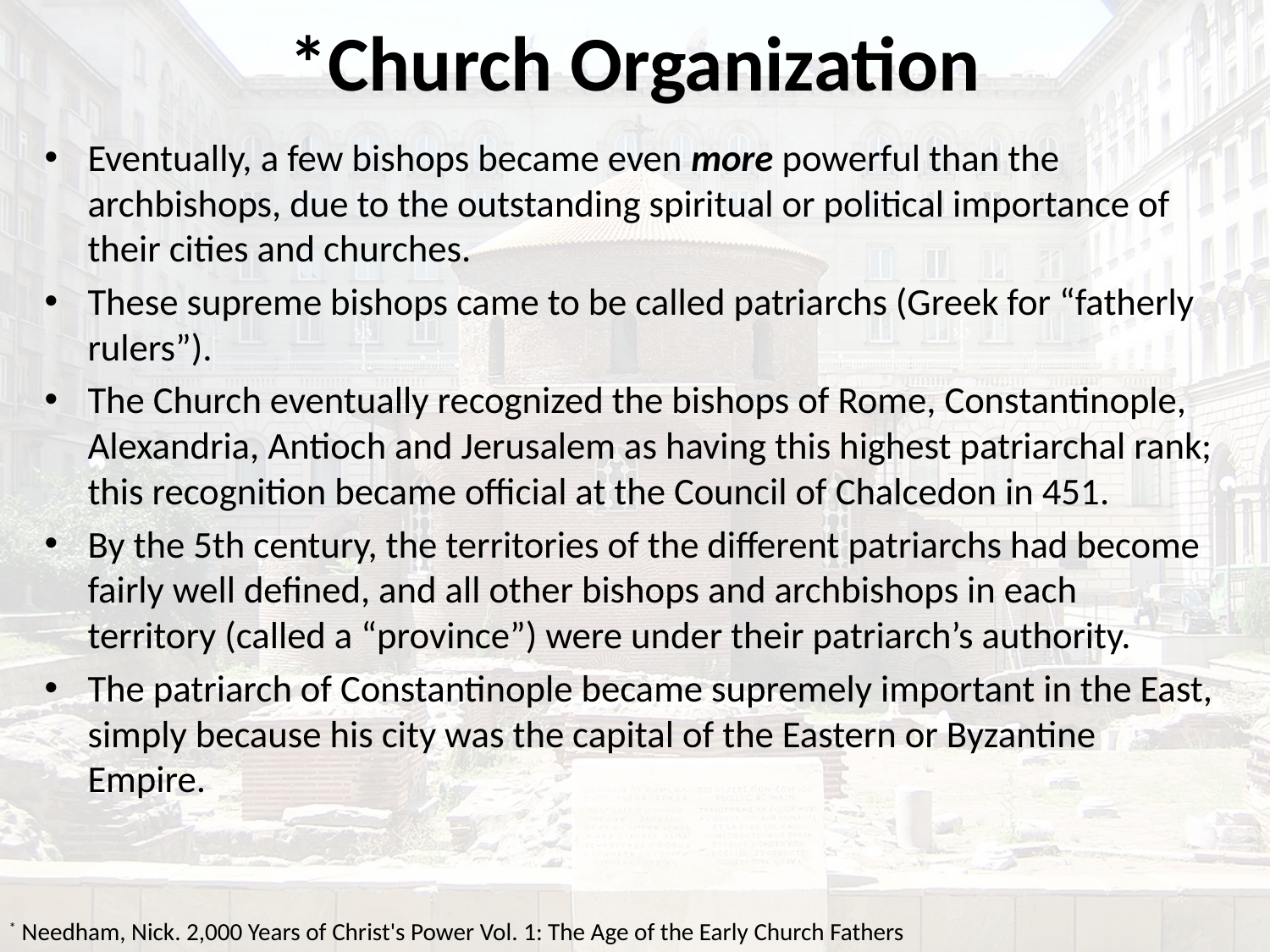

# *Church Organization
Eventually, a few bishops became even more powerful than the archbishops, due to the outstanding spiritual or political importance of their cities and churches.
These supreme bishops came to be called patriarchs (Greek for “fatherly rulers”).
The Church eventually recognized the bishops of Rome, Constantinople, Alexandria, Antioch and Jerusalem as having this highest patriarchal rank; this recognition became official at the Council of Chalcedon in 451.
By the 5th century, the territories of the different patriarchs had become fairly well defined, and all other bishops and archbishops in each territory (called a “province”) were under their patriarch’s authority.
The patriarch of Constantinople became supremely important in the East, simply because his city was the capital of the Eastern or Byzantine Empire.
* Needham, Nick. 2,000 Years of Christ's Power Vol. 1: The Age of the Early Church Fathers